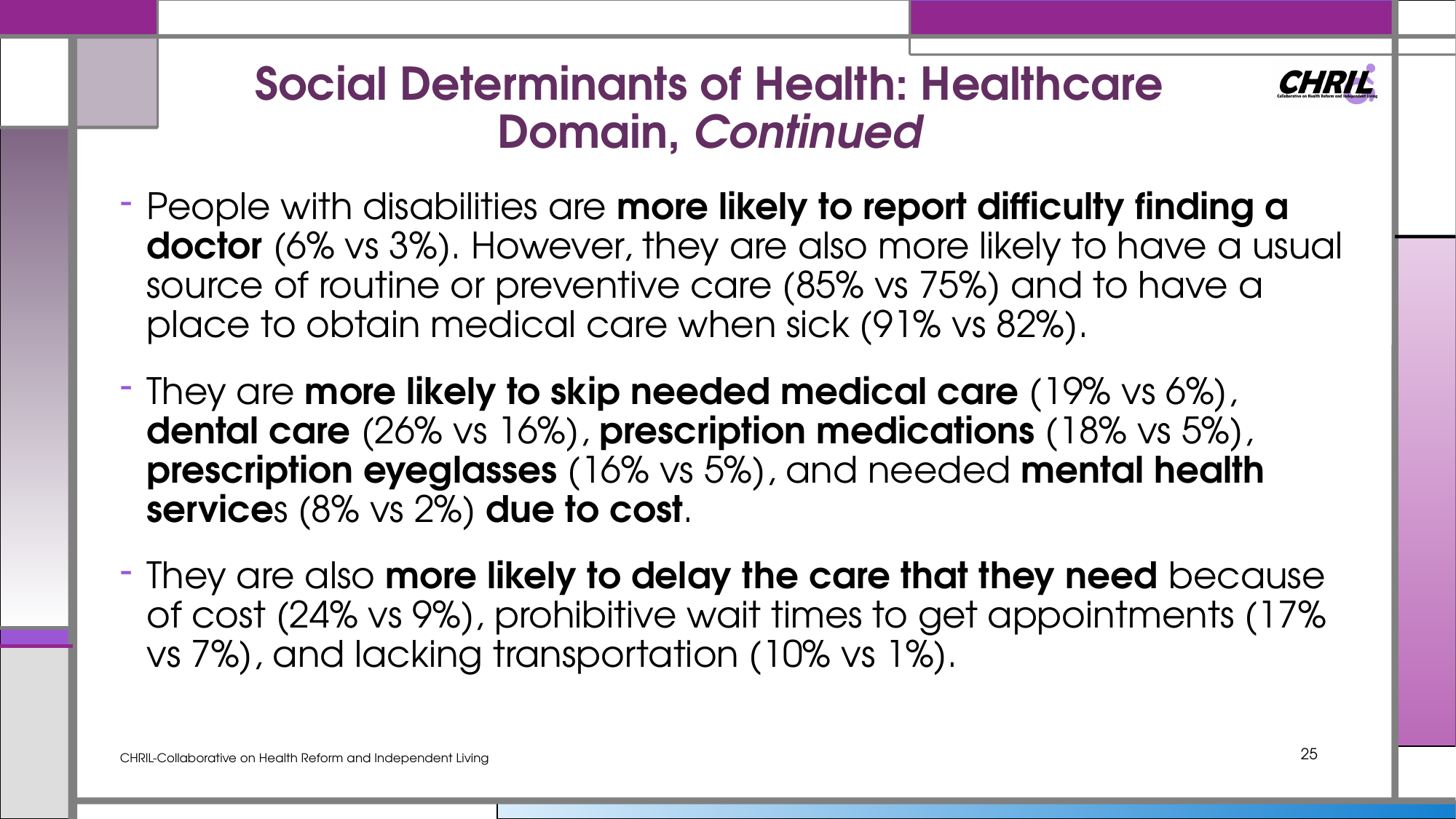

# Social Determinants of Health: Healthcare Domain, Continued
People with disabilities are more likely to report difficulty finding a doctor (6% vs 3%). However, they are also more likely to have a usual source of routine or preventive care (85% vs 75%) and to have a place to obtain medical care when sick (91% vs 82%).
They are more likely to skip needed medical care (19% vs 6%), dental care (26% vs 16%), prescription medications (18% vs 5%), prescription eyeglasses (16% vs 5%), and needed mental health services (8% vs 2%) due to cost.
They are also more likely to delay the care that they need because of cost (24% vs 9%), prohibitive wait times to get appointments (17% vs 7%), and lacking transportation (10% vs 1%).

CHRIL-Collaborative on Health Reform and Independent Living
25